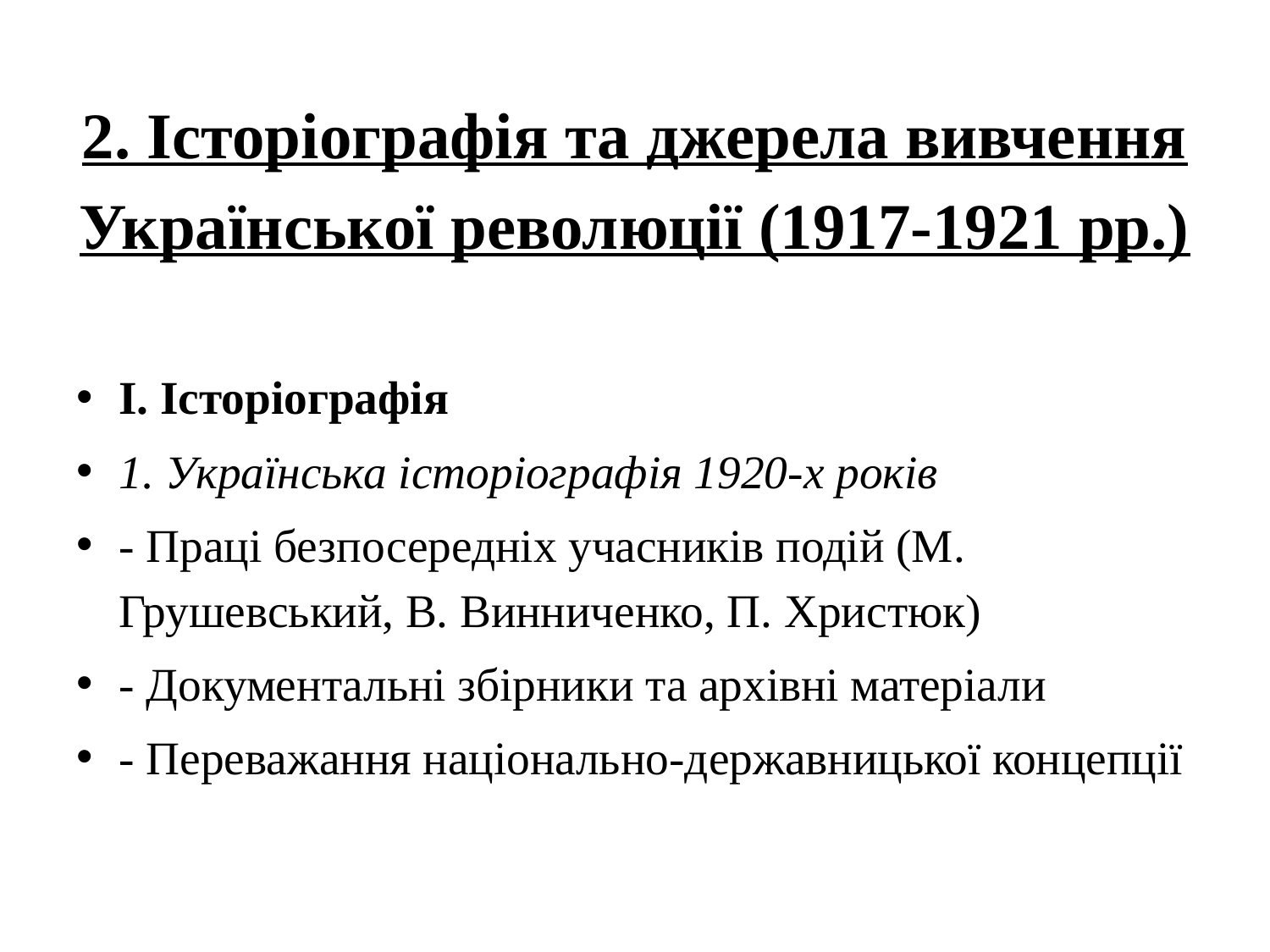

# 2. Історіографія та джерела вивчення Української революції (1917-1921 рр.)

I. Історіографія
1. Українська історіографія 1920-х років
- Праці безпосередніх учасників подій (М. Грушевський, В. Винниченко, П. Христюк)
- Документальні збірники та архівні матеріали
- Переважання національно-державницької концепції